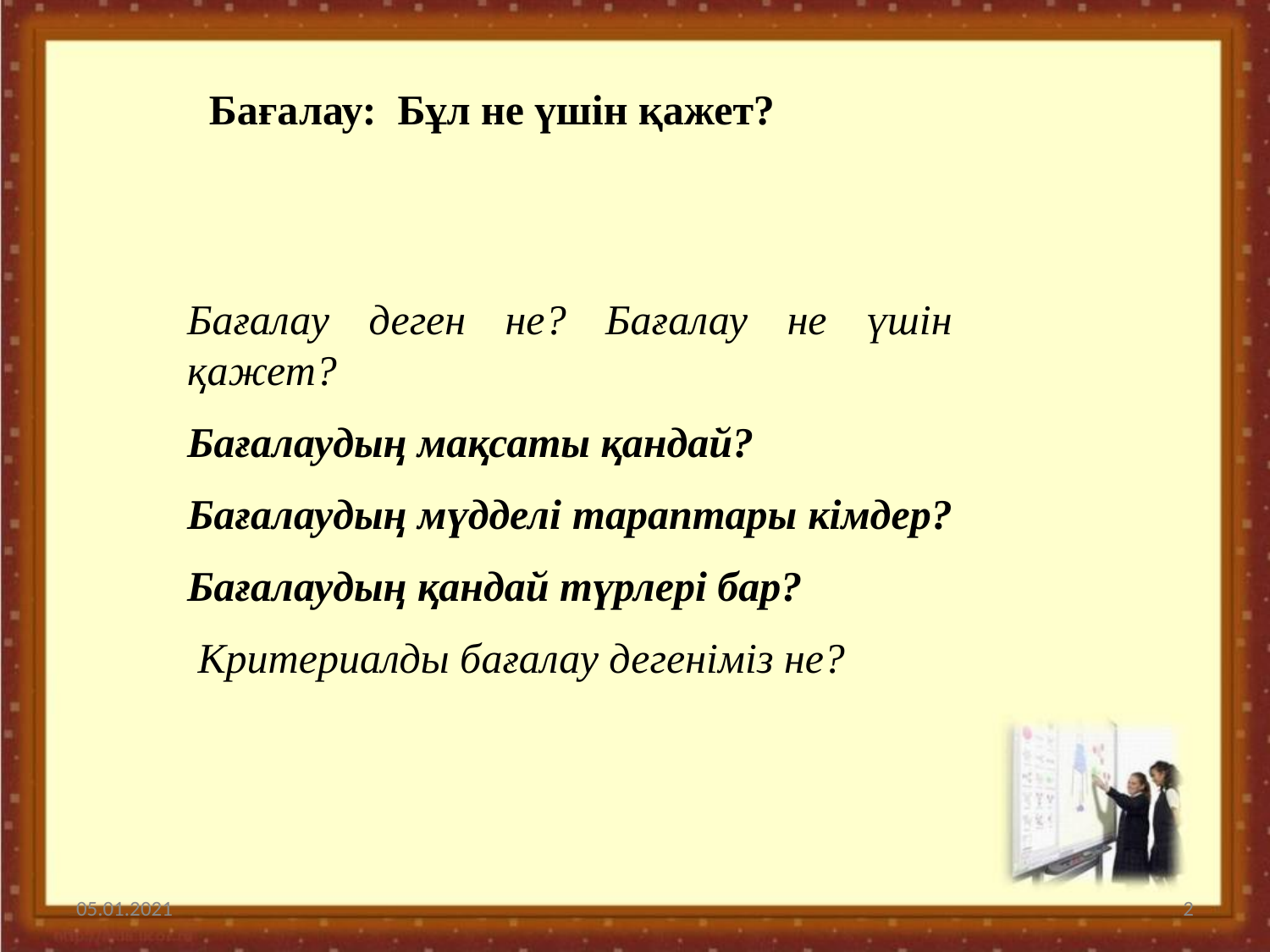

Бағалау:  Бұл не үшін қажет?
Бағалау деген не? Бағалау не үшін қажет?
Бағалаудың мақсаты қандай?
Бағалаудың мүдделі тараптары кімдер?
Бағалаудың қандай түрлері бар?
 Критериалды бағалау дегеніміз не?
05.01.2021
2